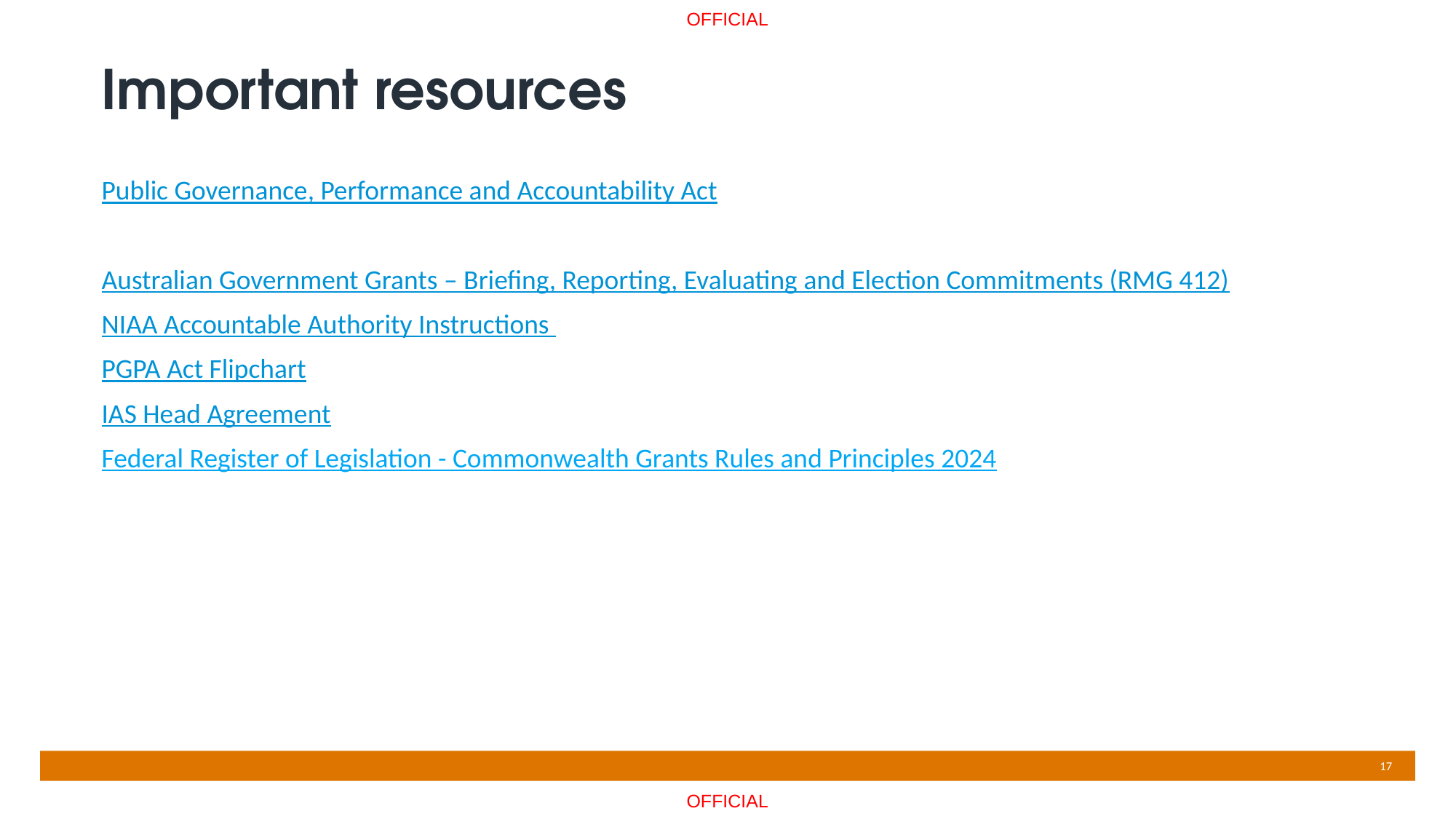

# Important resources
Public Governance, Performance and Accountability Act
Public Governance, Performance and Accountability Rule (es8)
Australian Government Grants – Briefing, Reporting, Evaluating and Election Commitments (RMG 412)
NIAA Accountable Authority Instructions
PGPA Act Flipchart
IAS Head Agreement
Federal Register of Legislation - Commonwealth Grants Rules and Principles 2024
17